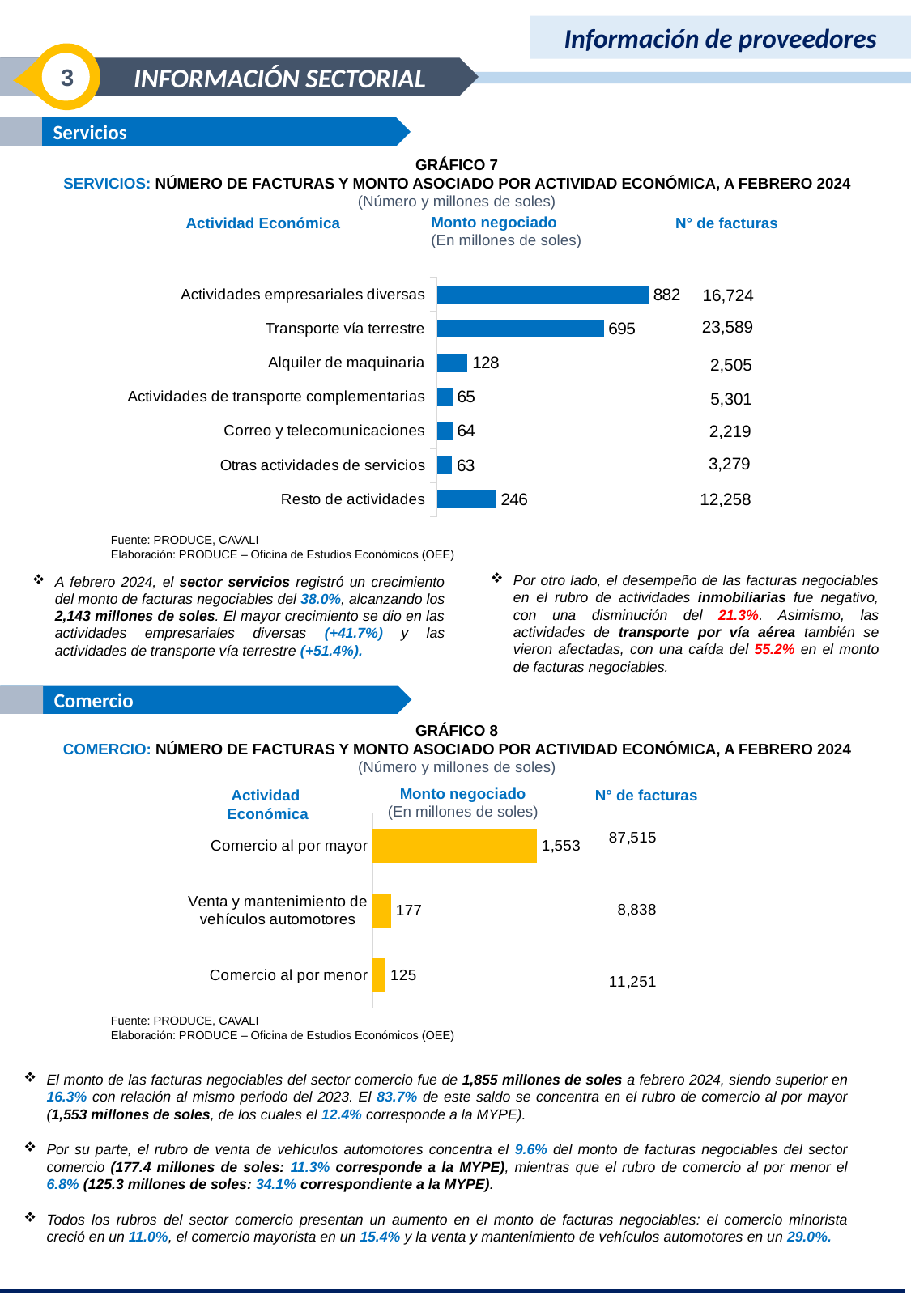

Información de proveedores

3

INFORMACIÓN SECTORIAL

         Servicios
GRÁFICO 7
SERVICIOS: NÚMERO DE FACTURAS Y MONTO ASOCIADO POR ACTIVIDAD ECONÓMICA, A FEBRERO 2024
(Número y millones de soles)
Monto negociado
(En millones de soles)
N° de facturas
Actividad Económica

### Chart

| Category |  |
|---|---|
| Resto de actividades | 246.41030483996565 |
| Otras actividades de servicios | 63.220012384552 |
| Correo y telecomunicaciones | 64.41173062648011 |
| Actividades de transporte complementarias | 64.85283498919678 |
| Alquiler de maquinaria | 127.60379524438477 |
| Transporte vía terrestre | 695.1780749257813 |
| Actividades empresariales diversas | 881.7674750928956 |
16,724
23,589
2,505
5,301
2,219
3,279
12,258
Fuente: PRODUCE, CAVALI
Elaboración: PRODUCE – Oficina de Estudios Económicos (OEE)

A febrero 2024, el sector servicios registró un crecimiento del monto de facturas negociables del 38.0%, alcanzando los 2,143 millones de soles. El mayor crecimiento se dio en las actividades empresariales diversas (+41.7%) y las actividades de transporte vía terrestre (+51.4%).
Por otro lado, el desempeño de las facturas negociables en el rubro de actividades inmobiliarias fue negativo, con una disminución del 21.3%. Asimismo, las actividades de transporte por vía aérea también se vieron afectadas, con una caída del 55.2% en el monto de facturas negociables.

         Comercio
GRÁFICO 8
COMERCIO: NÚMERO DE FACTURAS Y MONTO ASOCIADO POR ACTIVIDAD ECONÓMICA, A FEBRERO 2024
(Número y millones de soles)
Monto negociado
(En millones de soles)
N° de facturas
Actividad
Económica

### Chart

| Category |  |
|---|---|
| 87515 | 1552.5093284794768 |
| 8838 | 177.3556684782715 |
| 11251 | 125.29041536169433 |

### Chart

| Category |  |
|---|---|
| Comercio al por mayor | 1552.5093284794768 |
| Venta y mantenimiento de vehículos automotores | 177.3556684782715 |
| Comercio al por menor | 125.29041536169433 |
Fuente: PRODUCE, CAVALI
Elaboración: PRODUCE – Oficina de Estudios Económicos (OEE)

El monto de las facturas negociables del sector comercio fue de 1,855 millones de soles a febrero 2024, siendo superior en 16.3% con relación al mismo periodo del 2023. El 83.7% de este saldo se concentra en el rubro de comercio al por mayor (1,553 millones de soles, de los cuales el 12.4% corresponde a la MYPE).

Por su parte, el rubro de venta de vehículos automotores concentra el 9.6% del monto de facturas negociables del sector comercio (177.4 millones de soles: 11.3% corresponde a la MYPE), mientras que el rubro de comercio al por menor el 6.8% (125.3 millones de soles: 34.1% correspondiente a la MYPE).

Todos los rubros del sector comercio presentan un aumento en el monto de facturas negociables: el comercio minorista creció en un 11.0%, el comercio mayorista en un 15.4% y la venta y mantenimiento de vehículos automotores en un 29.0%.